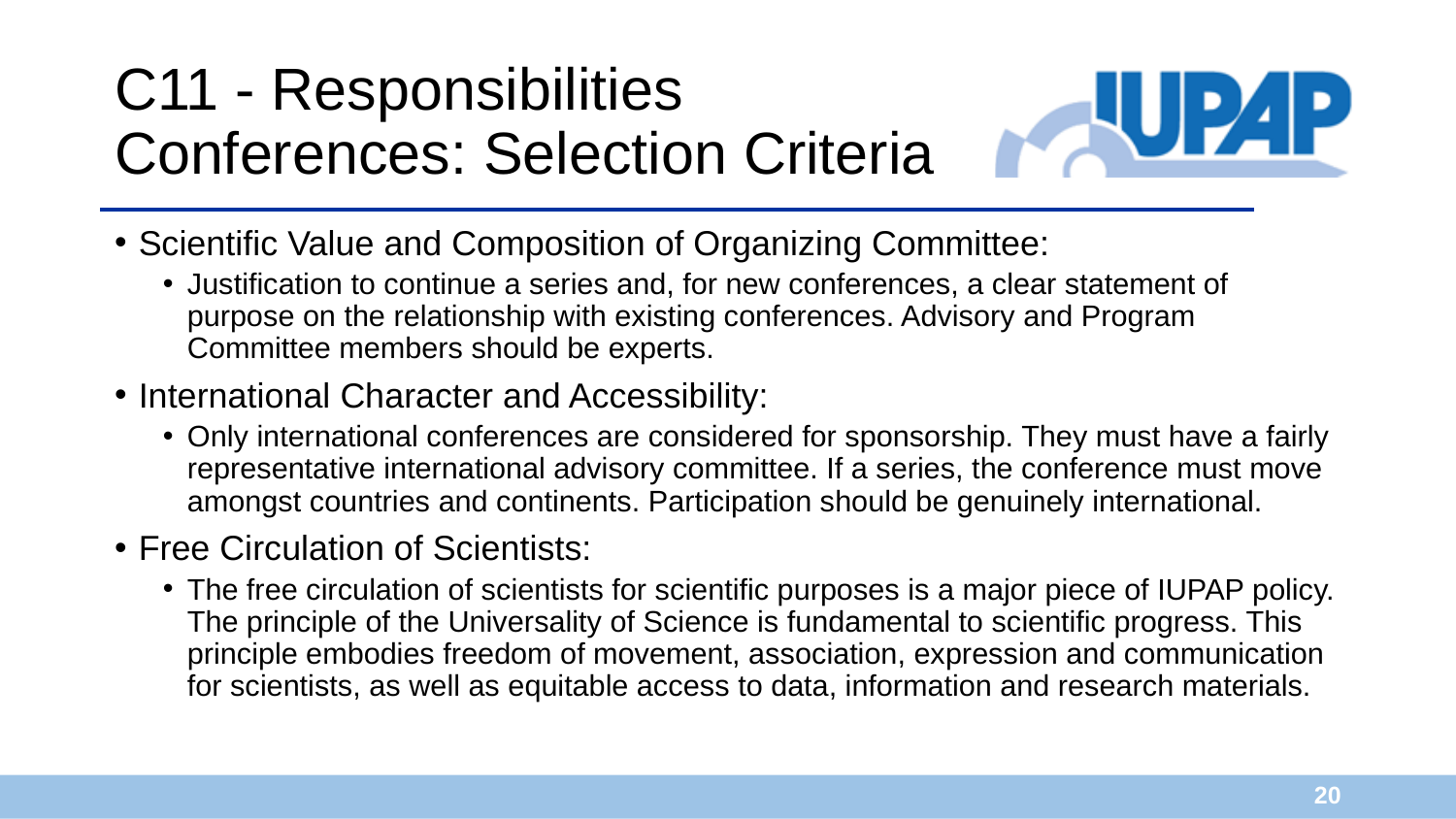

# C11 - Responsibilities Conferences: Selection Criteria
Scientific Value and Composition of Organizing Committee:
Justification to continue a series and, for new conferences, a clear statement of purpose on the relationship with existing conferences. Advisory and Program Committee members should be experts.
International Character and Accessibility:
Only international conferences are considered for sponsorship. They must have a fairly representative international advisory committee. If a series, the conference must move amongst countries and continents. Participation should be genuinely international.
Free Circulation of Scientists:
The free circulation of scientists for scientific purposes is a major piece of IUPAP policy. The principle of the Universality of Science is fundamental to scientific progress. This principle embodies freedom of movement, association, expression and communication for scientists, as well as equitable access to data, information and research materials.

20